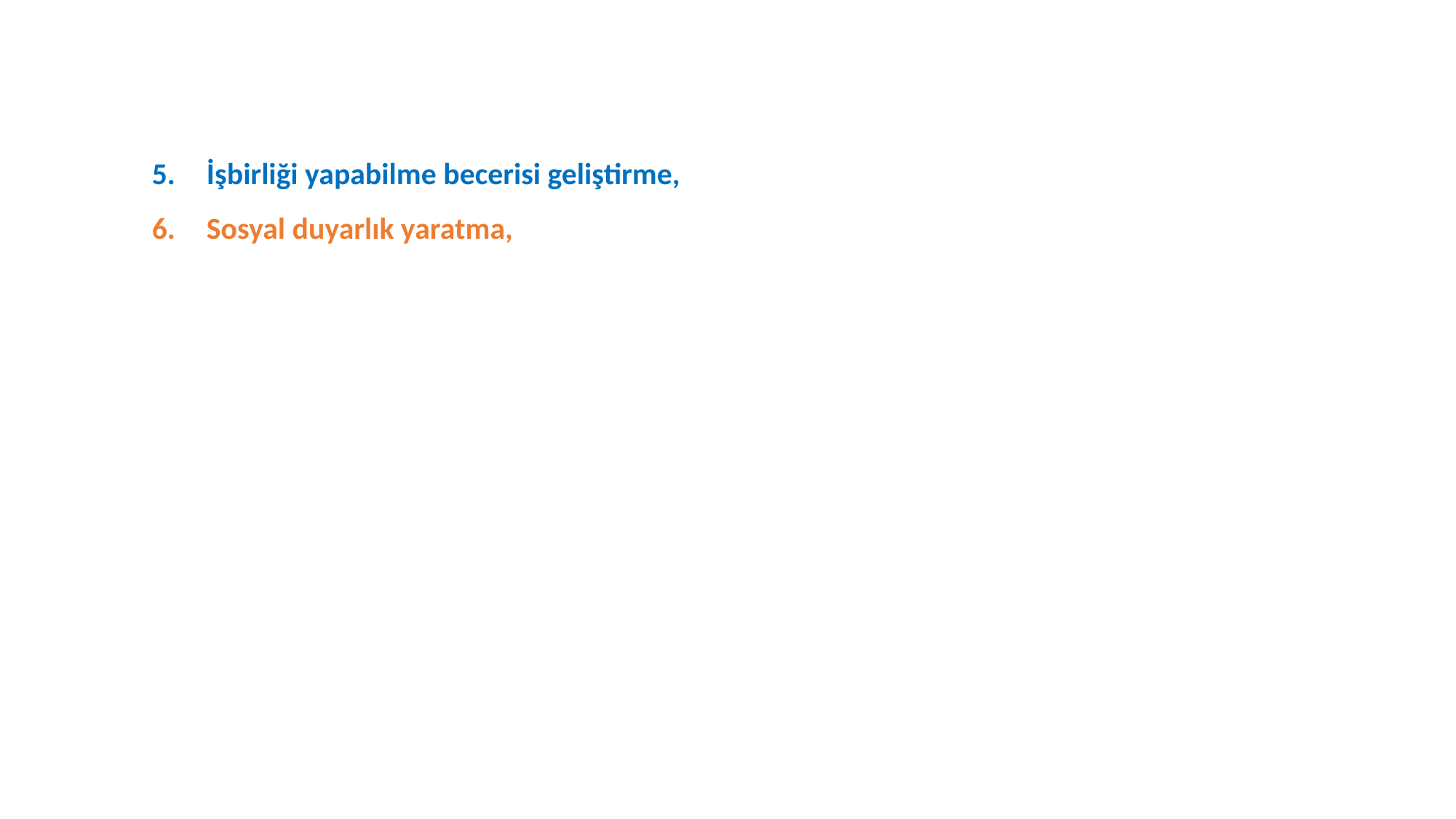

İşbirliği yapabilme becerisi geliştirme,
Sosyal duyarlık yaratma,